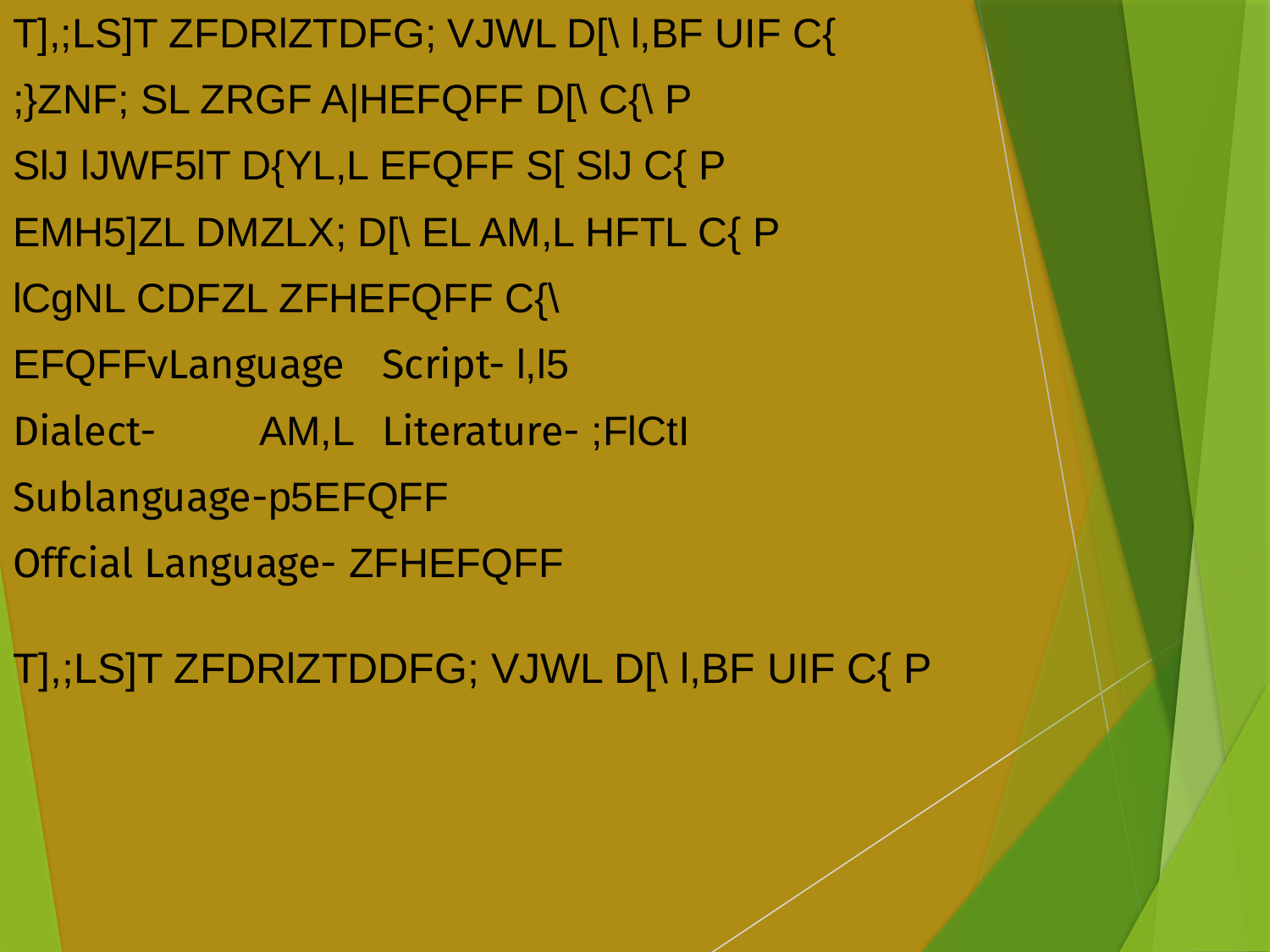

# T],;LS]T ZFDRlZTDDFG; VJWL D[\ l,BF UIF C{ P
T],;LS]T ZFDRlZTDFG; VJWL D[\ l,BF UIF C{
;}ZNF; SL ZRGF A|HEFQFF D[\ C{\ P
SlJ lJWF5lT D{YL,L EFQFF S[ SlJ C{ P
EMH5]ZL DMZLX; D[\ EL AM,L HFTL C{ P
lCgNL CDFZL ZFHEFQFF C{\
EFQFFvLanguage						Script- l,l5
Dialect-	AM,L						Literature- ;FlCtI
Sublanguage-p5EFQFF
Offcial Language- ZFHEFQFF